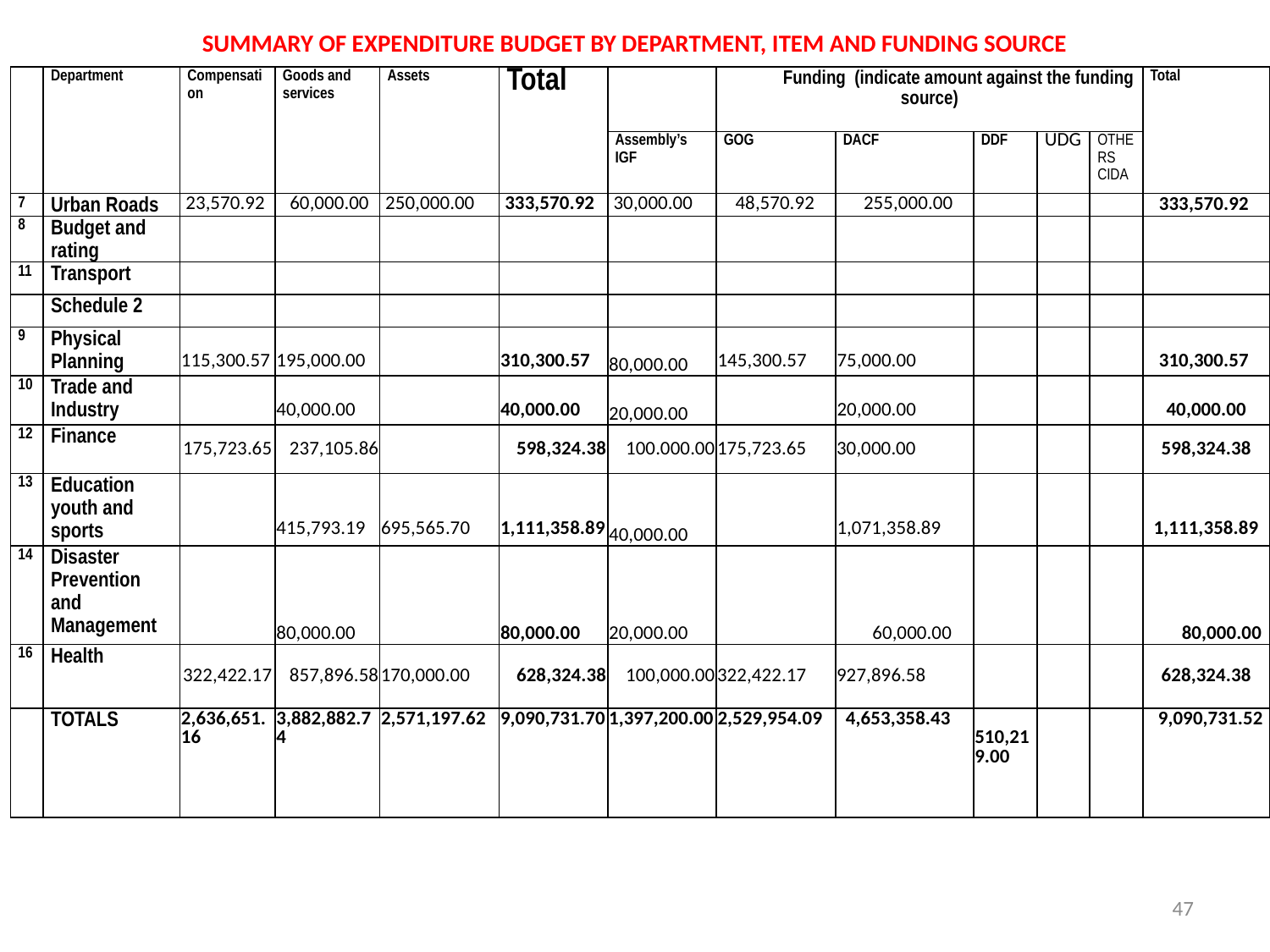

# SUMMARY OF EXPENDITURE BUDGET BY DEPARTMENT, ITEM AND FUNDING SOURCE
|  | Department | Compensation | Goods and services | Assets | Total |  | Funding (indicate amount against the funding source) |  |  |  |  | Total |
| --- | --- | --- | --- | --- | --- | --- | --- | --- | --- | --- | --- | --- |
|  |  |  |  |  |  | Assembly’s IGF | GOG | DACF | DDF | UDG | OTHERS CIDA |  |
| 7 | Urban Roads | 23,570.92 | 60,000.00 | 250,000.00 | 333,570.92 | 30,000.00 | 48,570.92 | 255,000.00 |  |  |  | 333,570.92 |
| 8 | Budget and rating |  |  |  |  |  |  |  |  |  |  |  |
| 11 | Transport |  |  |  |  |  |  |  |  |  |  |  |
|  | Schedule 2 |  |  |  |  |  |  |  |  |  |  |  |
| 9 | Physical Planning | 115,300.57 | 195,000.00 |  | 310,300.57 | 80,000.00 | 145,300.57 | 75,000.00 |  |  |  | 310,300.57 |
| 10 | Trade and Industry |  | 40,000.00 |  | 40,000.00 | 20,000.00 |  | 20,000.00 |  |  |  | 40,000.00 |
| 12 | Finance | 175,723.65 | 237,105.86 |  | 598,324.38 | 100.000.00 | 175,723.65 | 30,000.00 |  |  |  | 598,324.38 |
| 13 | Education youth and sports |  | 415,793.19 | 695,565.70 | 1,111,358.89 | 40,000.00 |  | 1,071,358.89 |  |  |  | 1,111,358.89 |
| 14 | Disaster Prevention and Management |  | 80,000.00 |  | 80,000.00 | 20,000.00 |  | 60,000.00 |  |  |  | 80,000.00 |
| 16 | Health | 322,422.17 | 857,896.58 | 170,000.00 | 628,324.38 | 100,000.00 | 322,422.17 | 927,896.58 |  |  |  | 628,324.38 |
|  | TOTALS | 2,636,651.16 | 3,882,882.74 | 2,571,197.62 | 9,090,731.70 | 1,397,200.00 | 2,529,954.09 | 4,653,358.43 | 510,219.00 |  |  | 9,090,731.52 |
47